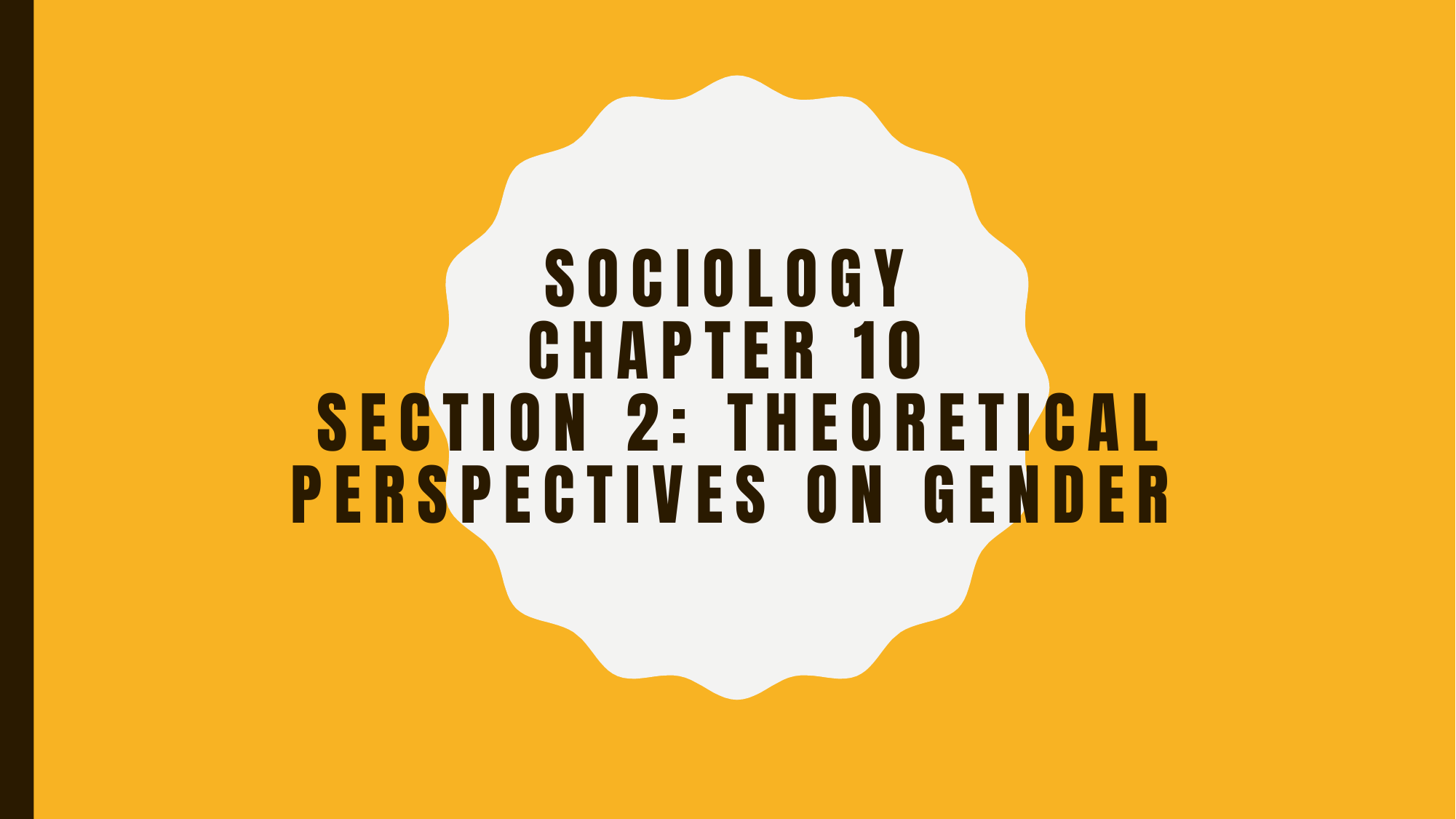

# Sociology Chapter 10 Section 2: Theoretical Perspectives on Gender